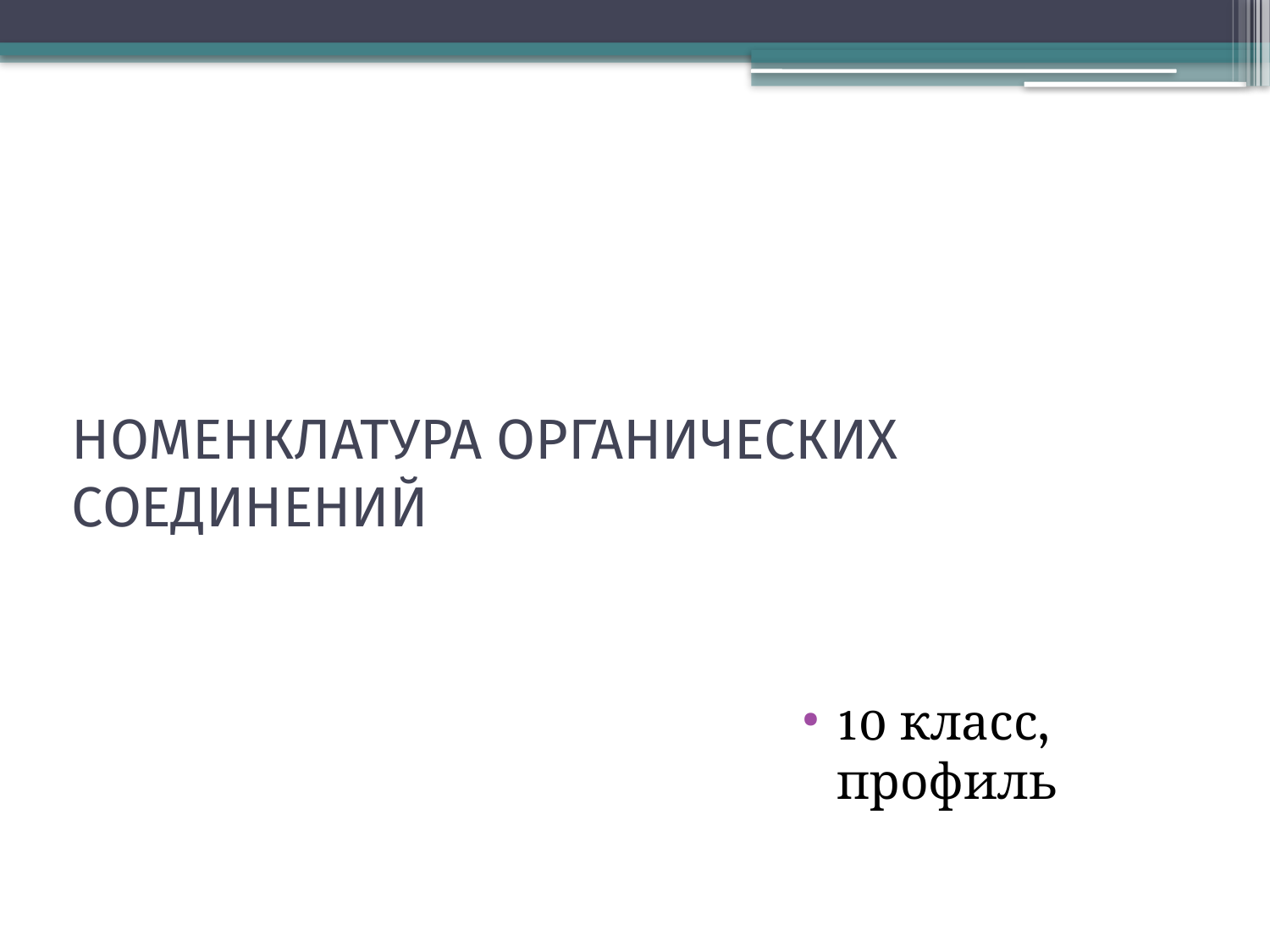

# НОМЕНКЛАТУРА ОРГАНИЧЕСКИХ СОЕДИНЕНИЙ
10 класс, профиль